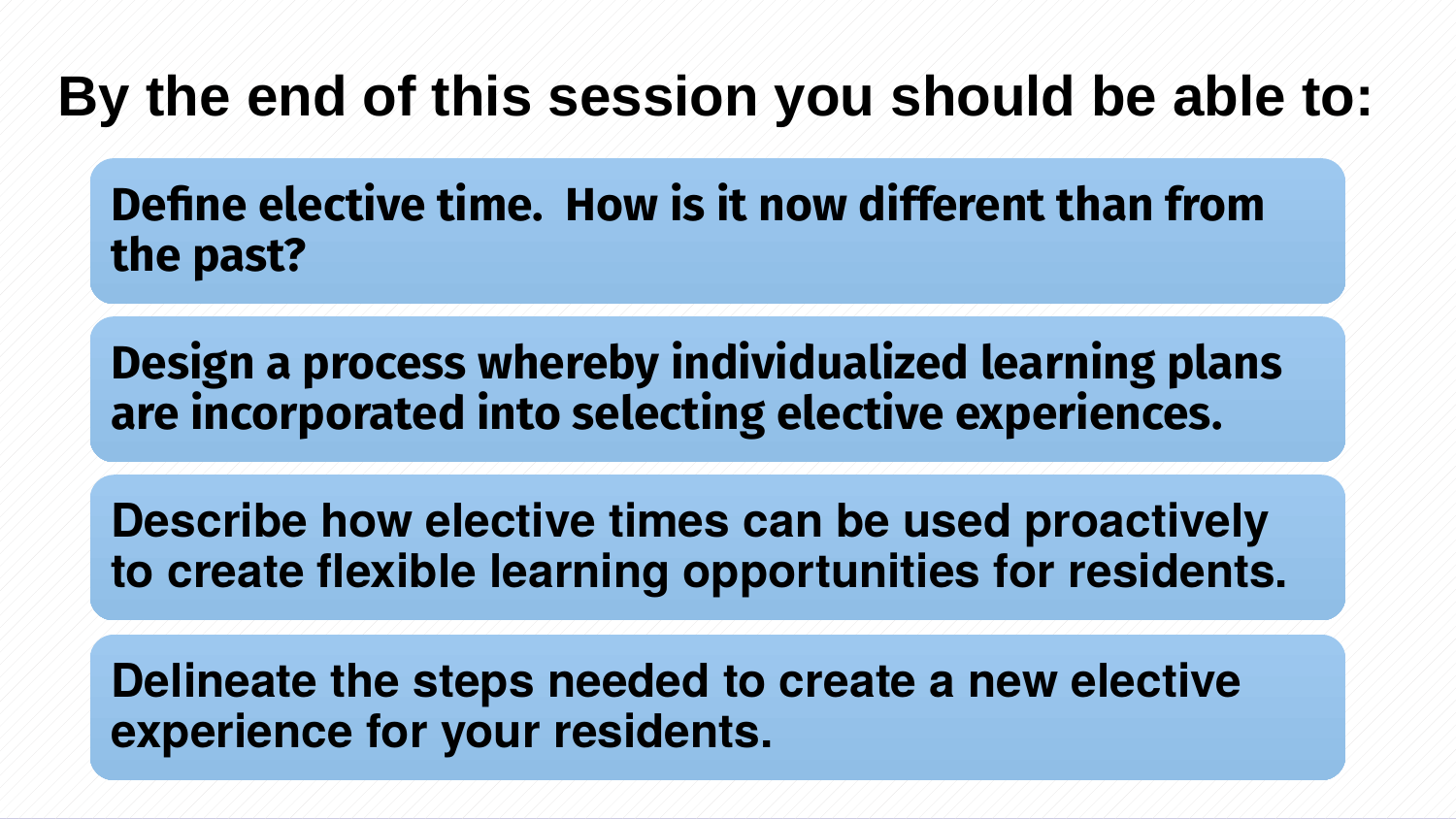

# By the end of this session you should be able to:
Define elective time.  How is it now different than from the past?
Design a process whereby individualized learning plans are incorporated into selecting elective experiences.
Describe how elective times can be used proactively to create flexible learning opportunities for residents.
Delineate the steps needed to create a new elective experience for your residents.